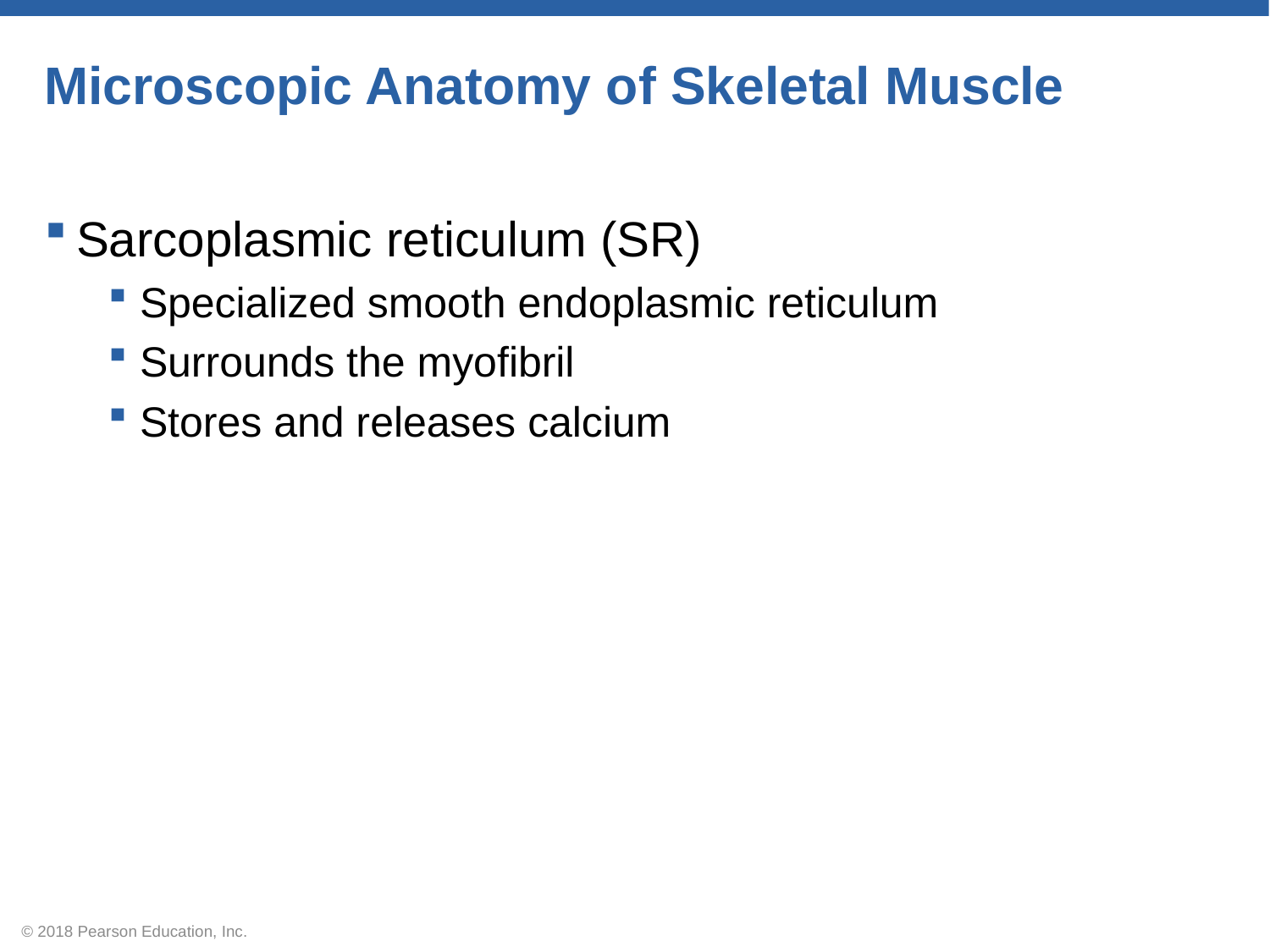

# Microscopic Anatomy of Skeletal Muscle
Sarcoplasmic reticulum (SR)
Specialized smooth endoplasmic reticulum
Surrounds the myofibril
Stores and releases calcium

© 2018 Pearson Education, Inc.